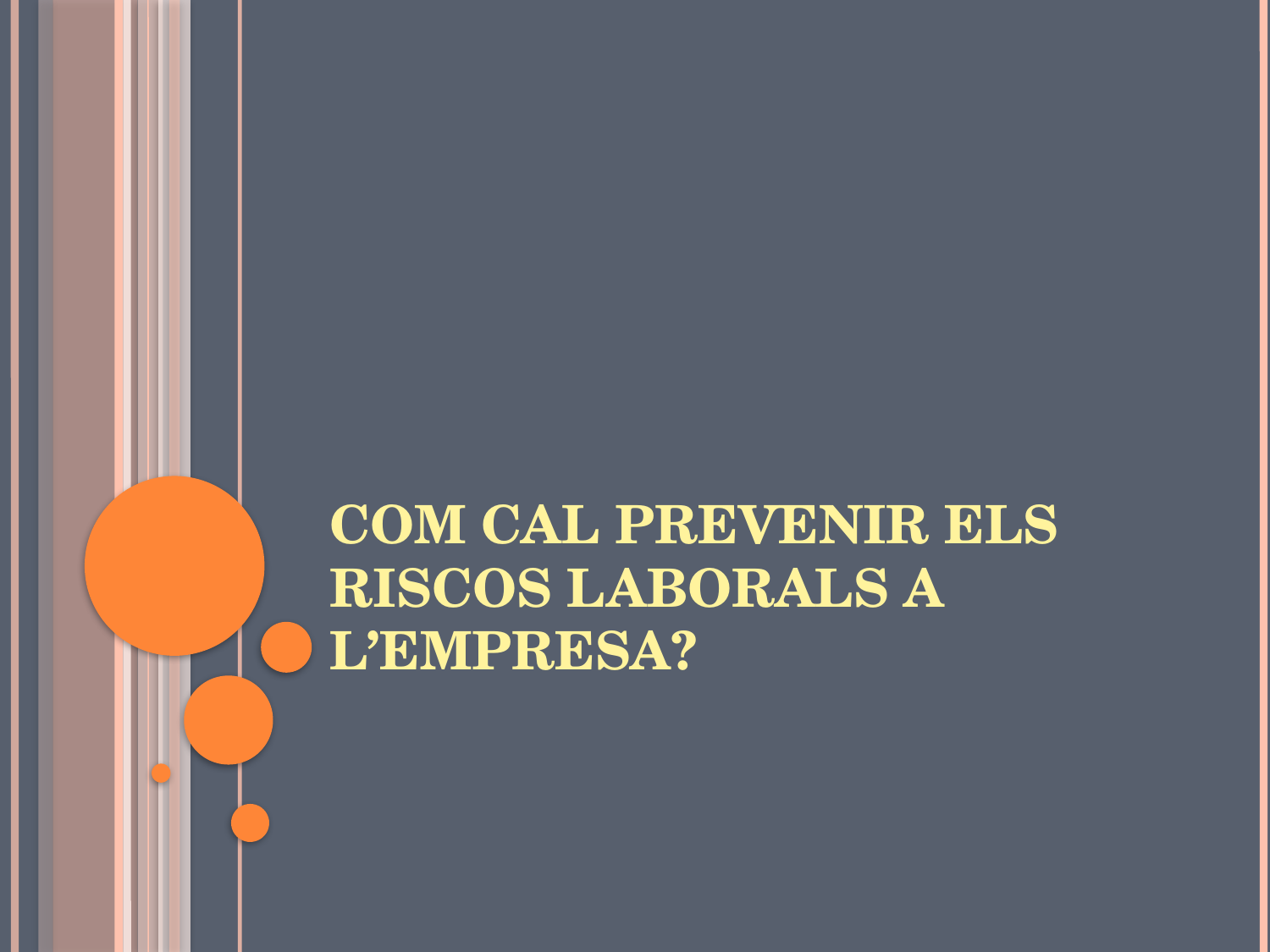

# Com cal prevenir els riscos laborals a l’empresa?